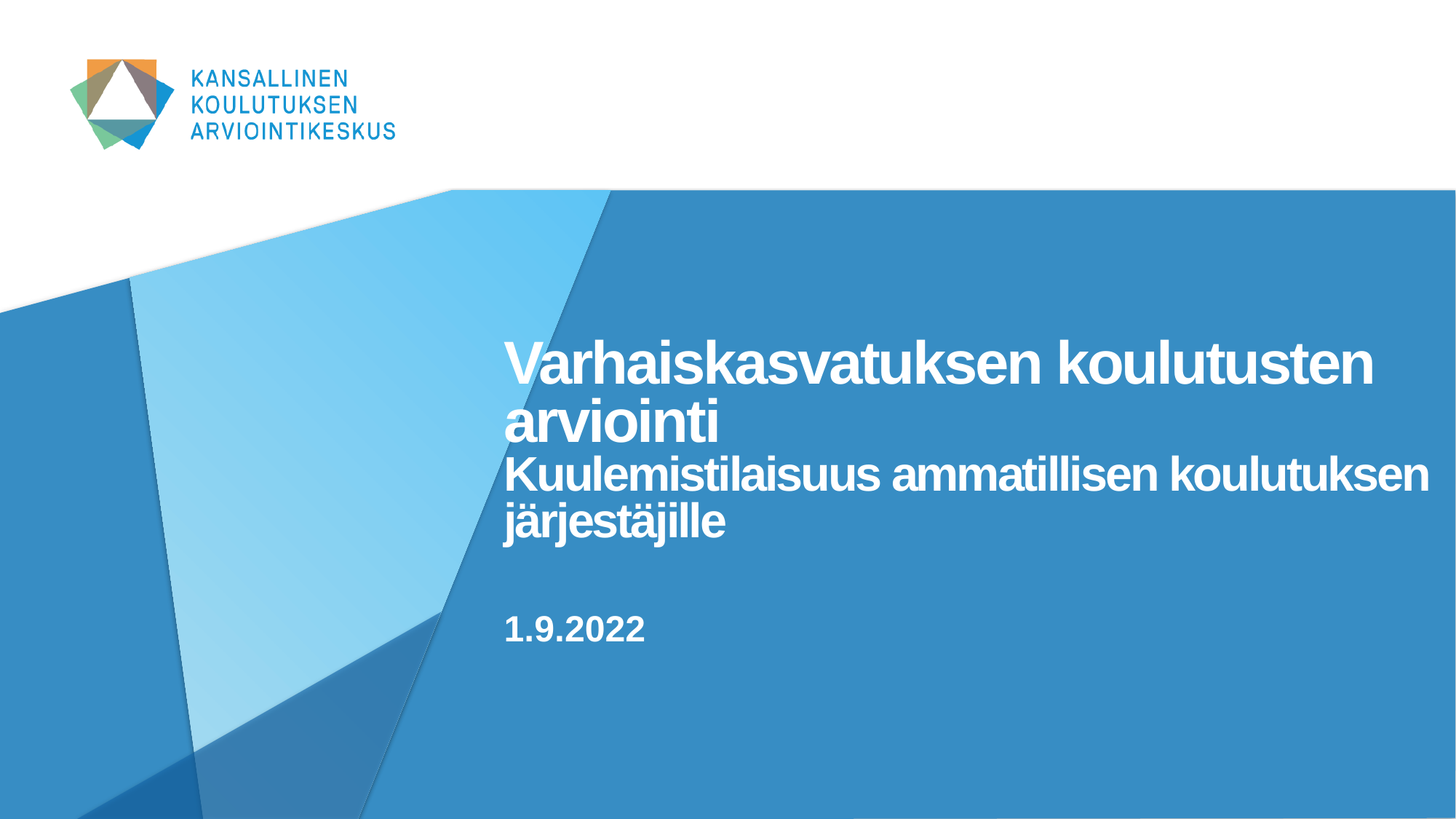

# Varhaiskasvatuksen koulutusten arviointi Kuulemistilaisuus ammatillisen koulutuksen järjestäjille
1.9.2022